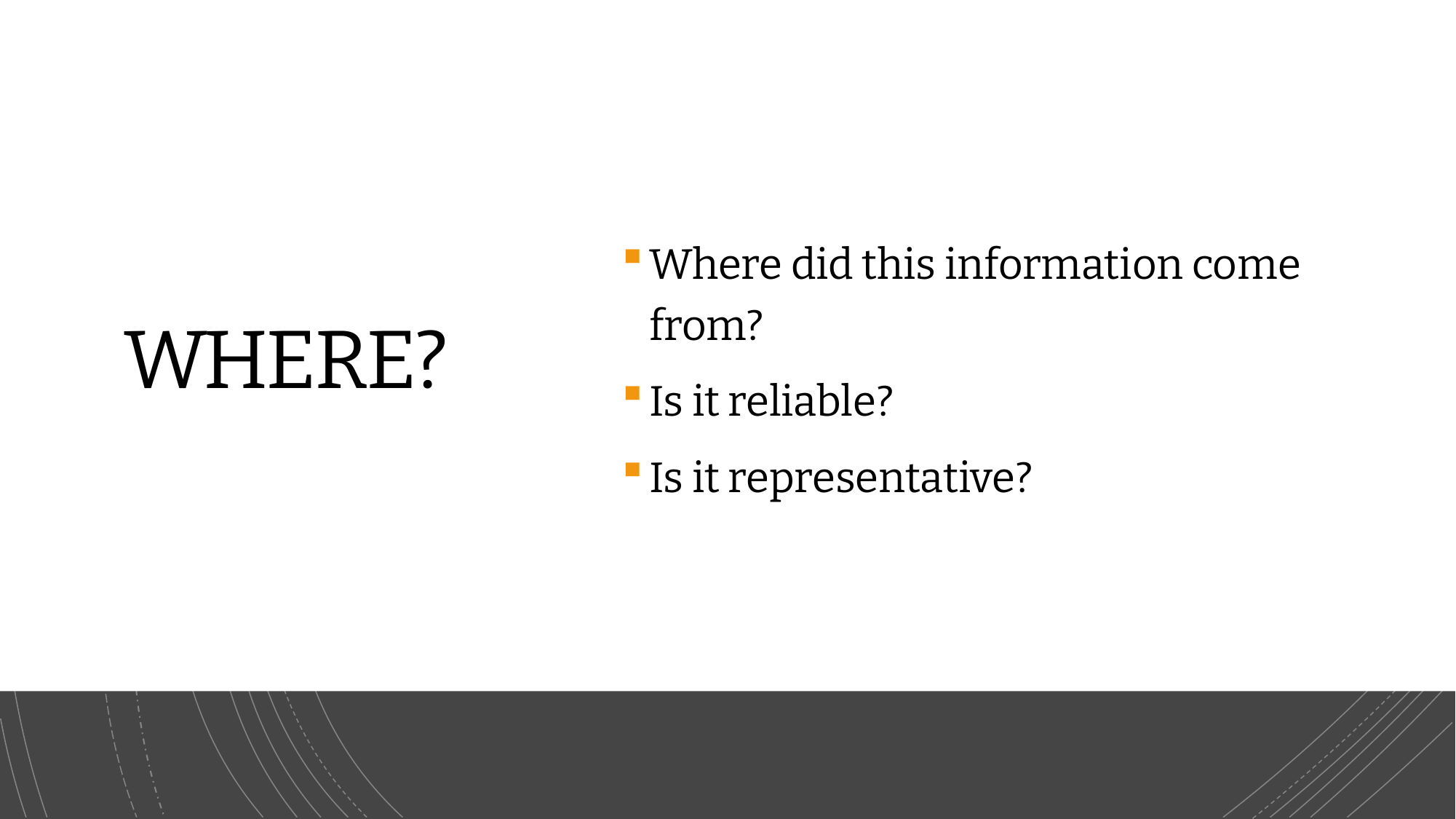

# WHERE?
Where did this information come from?
Is it reliable?
Is it representative?